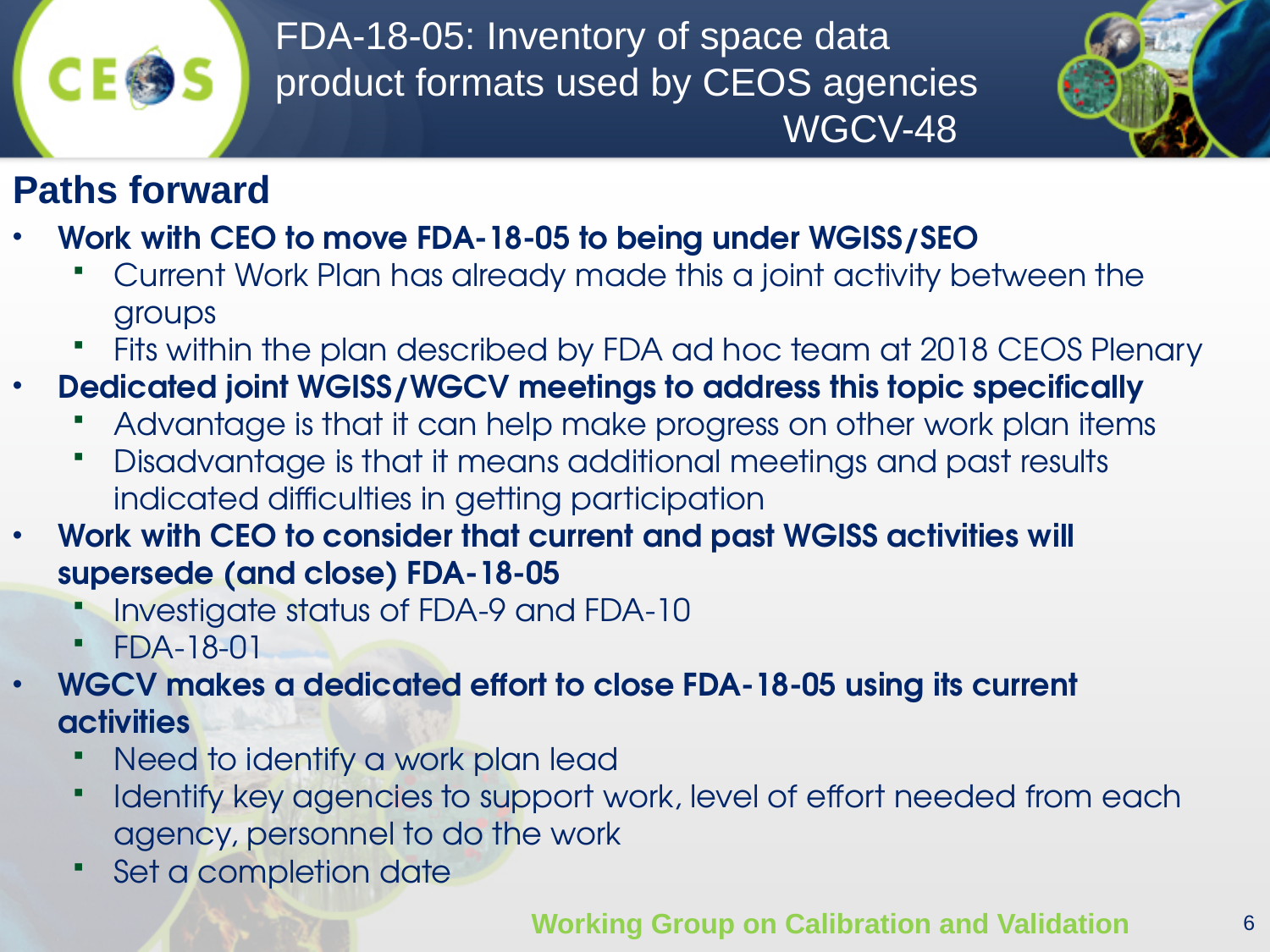

Paths forward
Work with CEO to move FDA-18-05 to being under WGISS/SEO
Current Work Plan has already made this a joint activity between the groups
Fits within the plan described by FDA ad hoc team at 2018 CEOS Plenary
Dedicated joint WGISS/WGCV meetings to address this topic specifically
Advantage is that it can help make progress on other work plan items
Disadvantage is that it means additional meetings and past results indicated difficulties in getting participation
Work with CEO to consider that current and past WGISS activities will supersede (and close) FDA-18-05
Investigate status of FDA-9 and FDA-10
FDA-18-01
WGCV makes a dedicated effort to close FDA-18-05 using its current activities
Need to identify a work plan lead
Identify key agencies to support work, level of effort needed from each agency, personnel to do the work
Set a completion date